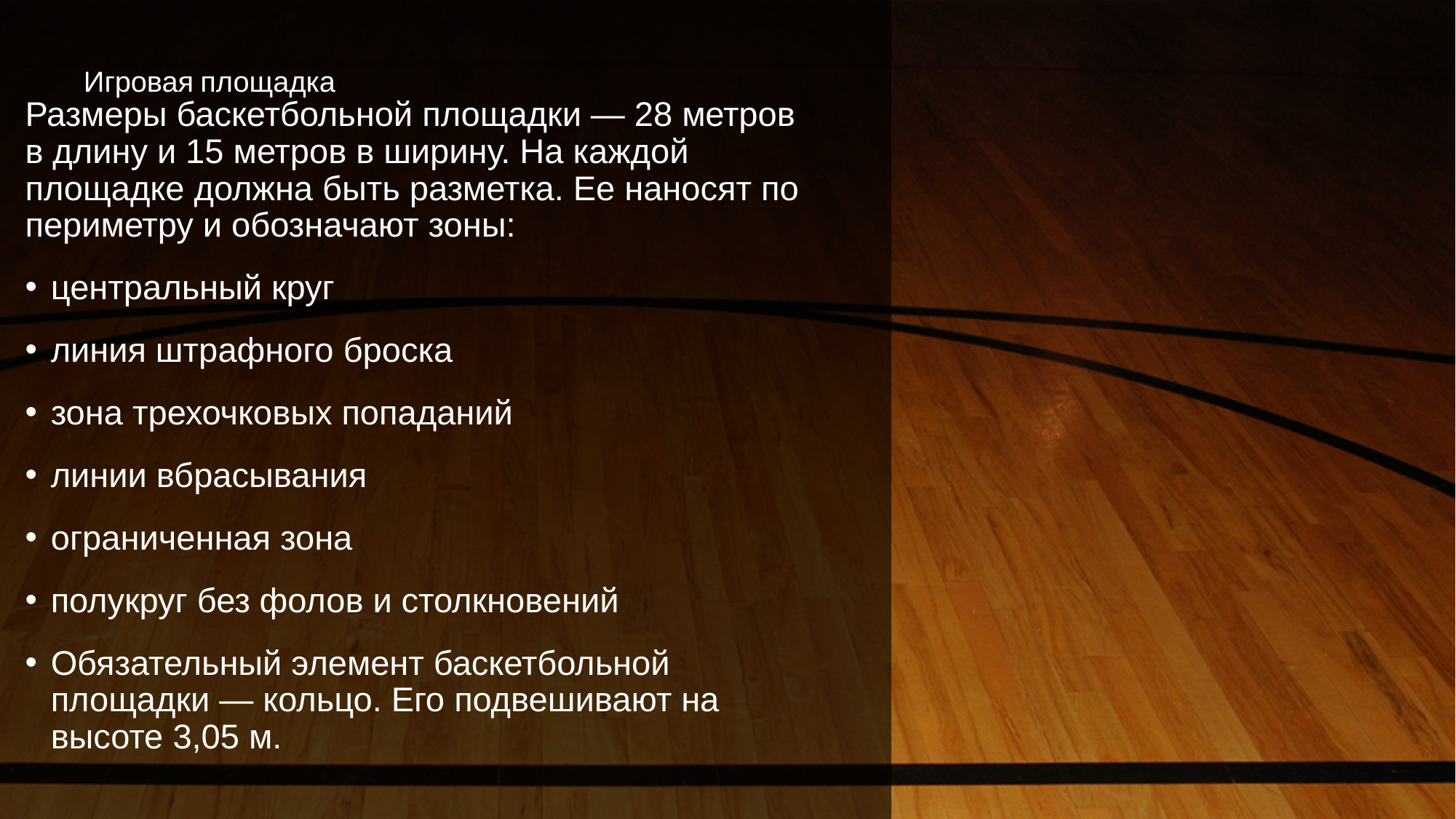

# Игровая площадка
Размеры баскетбольной площадки — 28 метров в длину и 15 метров в ширину. На каждой площадке должна быть разметка. Ее наносят по периметру и обозначают зоны:
центральный круг
линия штрафного броска
зона трехочковых попаданий
линии вбрасывания
ограниченная зона
полукруг без фолов и столкновений
Обязательный элемент баскетбольной площадки — кольцо. Его подвешивают на высоте 3,05 м.